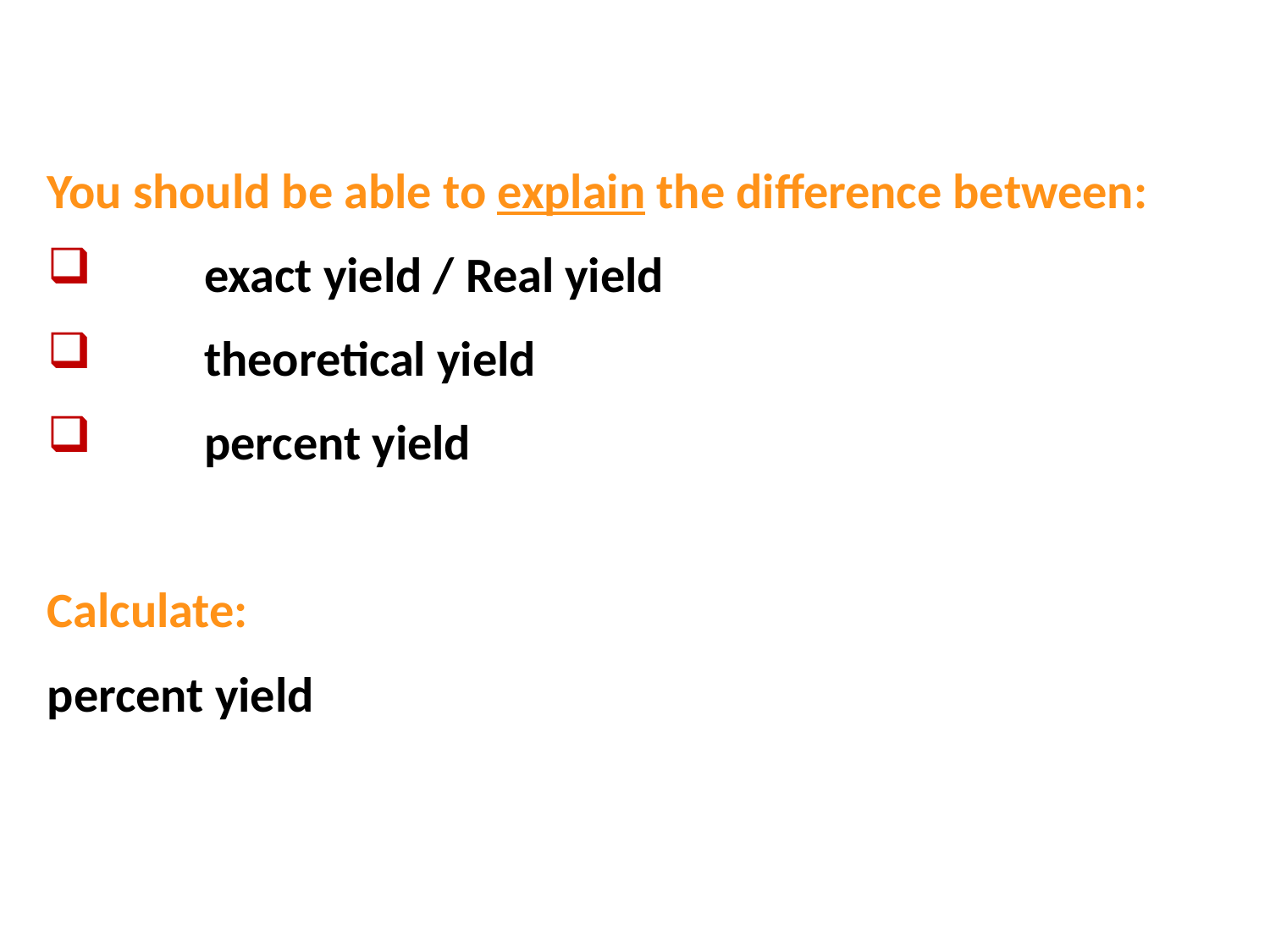

You should be able to explain the difference between:
	exact yield / Real yield
	theoretical yield
	percent yield

Calculate:
percent yield